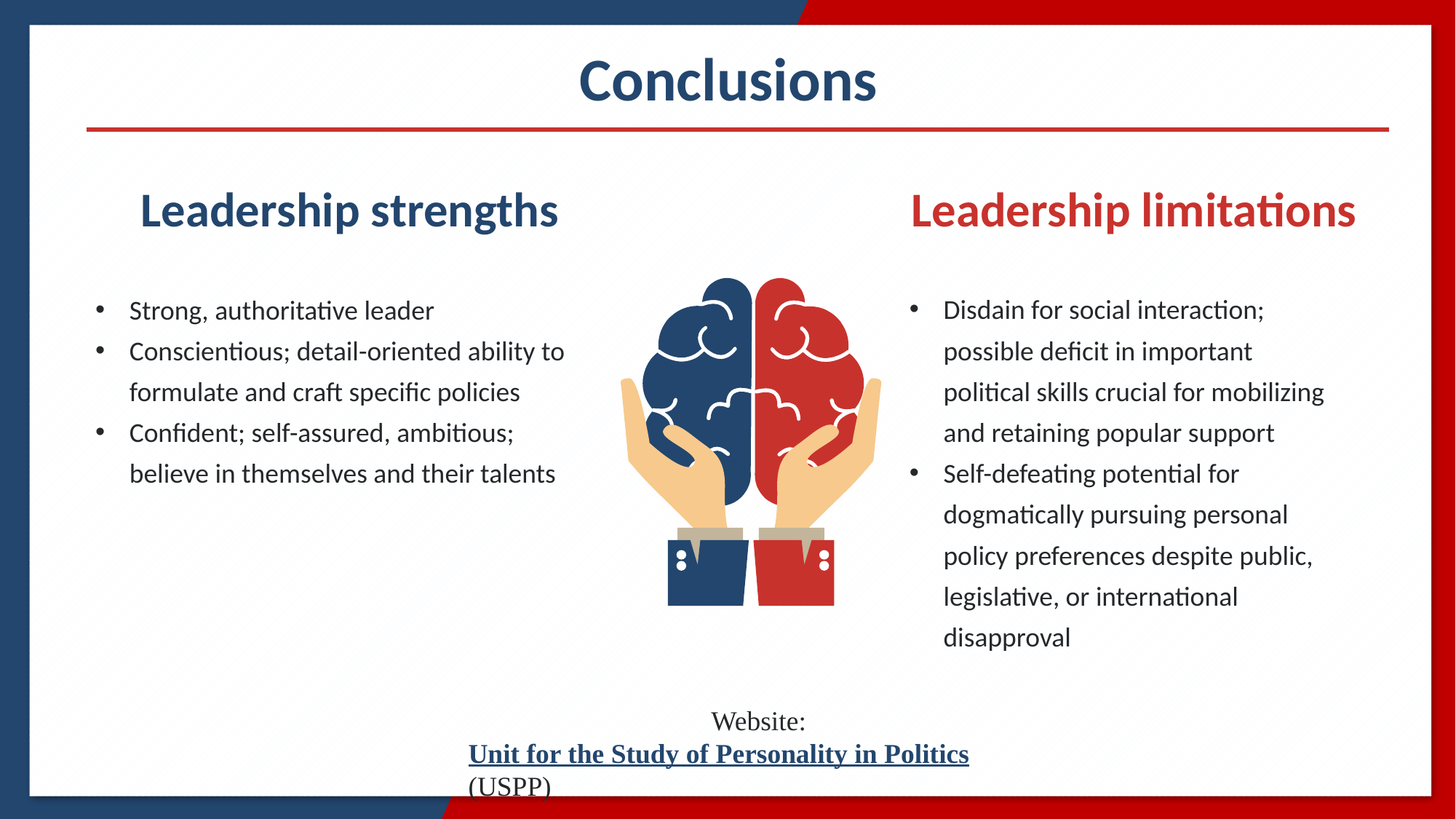

Conclusions
Leadership strengths
Strong, authoritative leader
Conscientious; detail-oriented ability to formulate and craft specific policies
Confident; self-assured, ambitious; believe in themselves and their talents
Leadership limitations
Disdain for social interaction; possible deficit in important political skills crucial for mobilizing and retaining popular support
Self-defeating potential for dogmatically pursuing personal policy preferences despite public, legislative, or international disapproval

Website:
Unit for the Study of Personality in Politics (uspp)